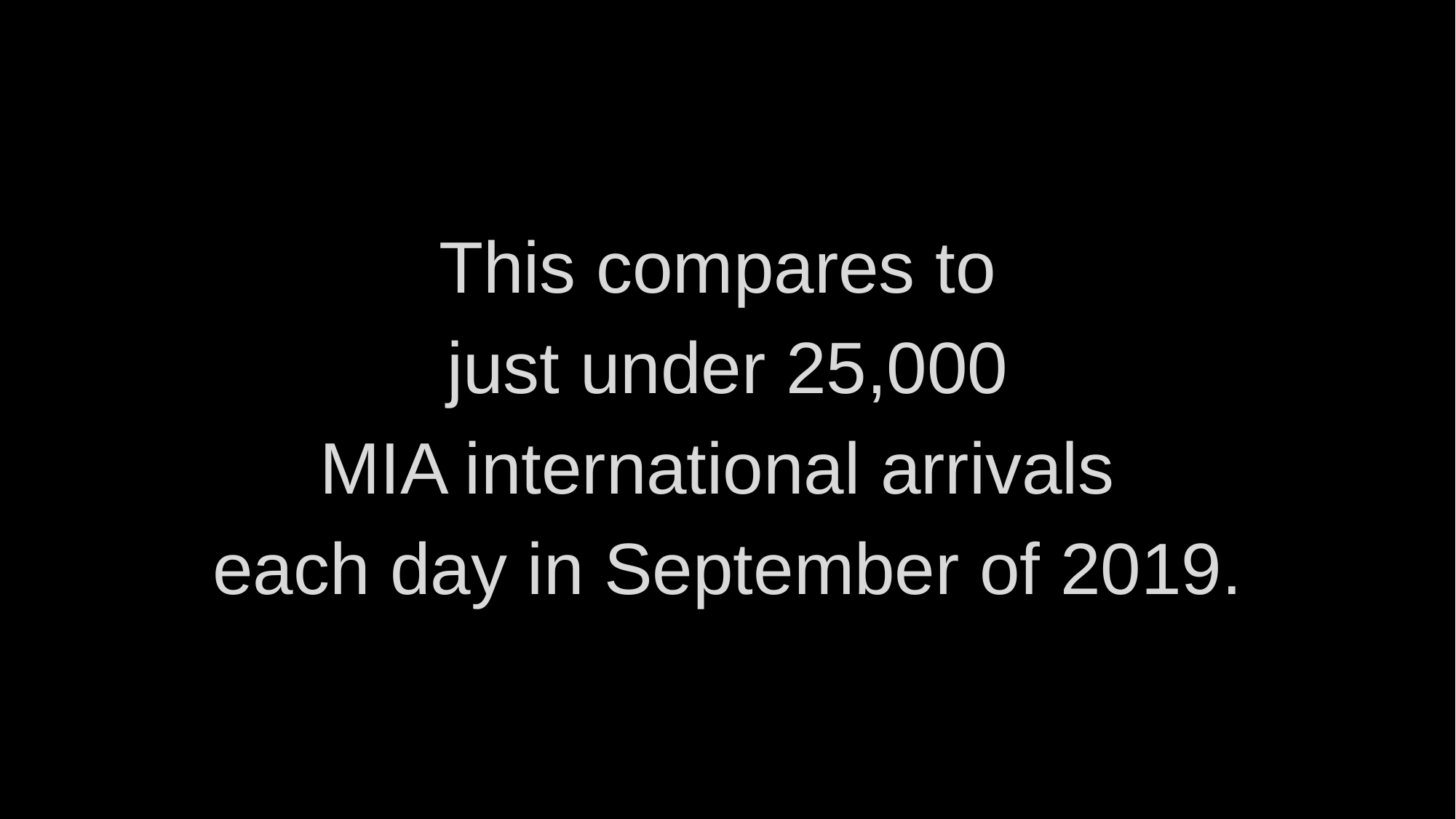

This compares to
just under 25,000
MIA international arrivals
each day in September of 2019.